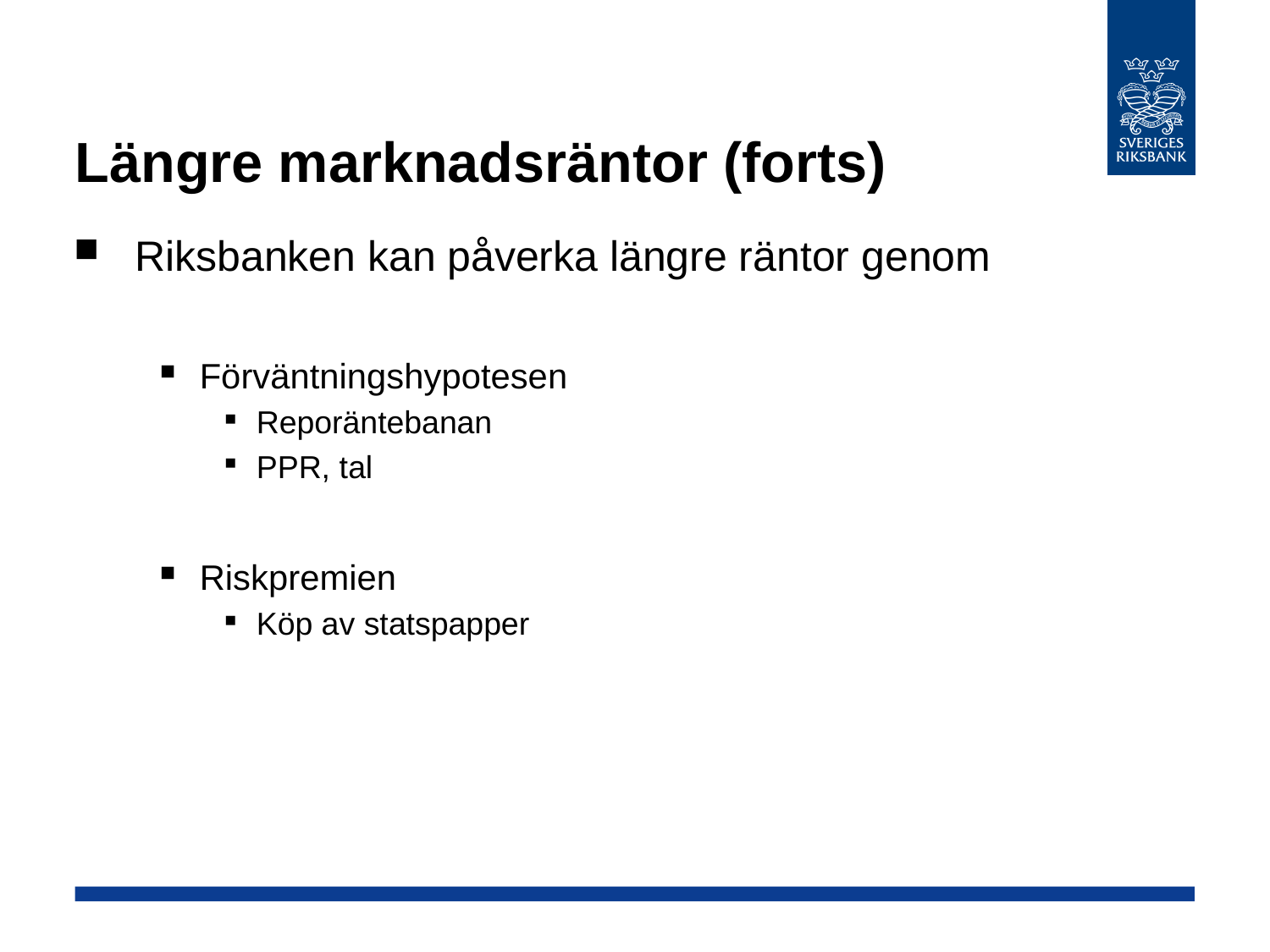

# Längre marknadsräntor (forts)
Riksbanken kan påverka längre räntor genom

Förväntningshypotesen
Reporäntebanan
PPR, tal

Riskpremien
Köp av statspapper